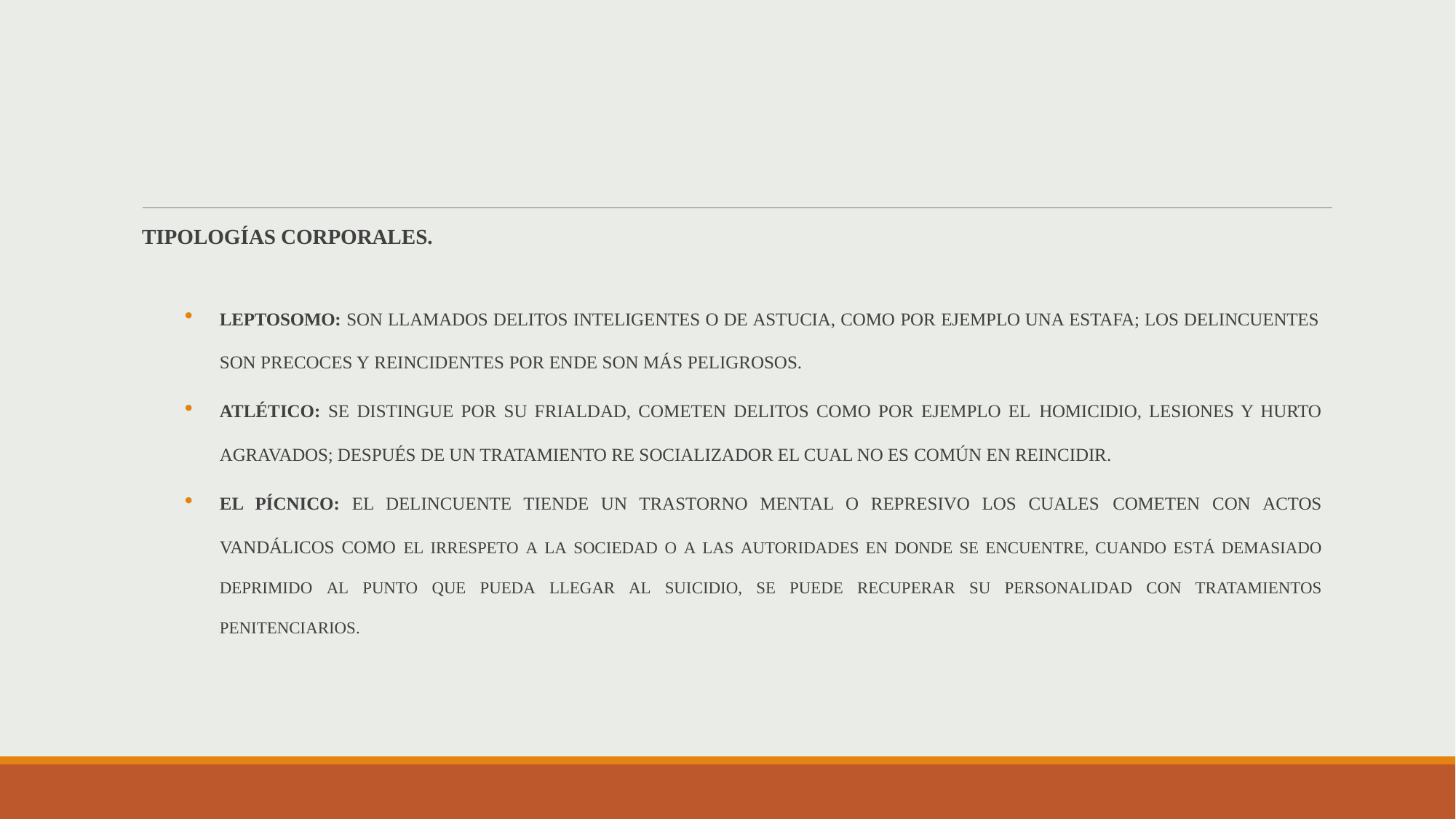

TIPOLOGÍAS CORPORALES.

LEPTOSOMO: SON LLAMADOS DELITOS INTELIGENTES O DE ASTUCIA, COMO POR EJEMPLO UNA ESTAFA; LOS DELINCUENTES SON PRECOCES Y REINCIDENTES POR ENDE SON MÁS PELIGROSOS.
ATLÉTICO: SE DISTINGUE POR SU FRIALDAD, COMETEN DELITOS COMO POR EJEMPLO EL HOMICIDIO, LESIONES Y HURTO AGRAVADOS; DESPUÉS DE UN TRATAMIENTO RE SOCIALIZADOR EL CUAL NO ES COMÚN EN REINCIDIR.
EL PÍCNICO: EL DELINCUENTE TIENDE UN TRASTORNO MENTAL O REPRESIVO LOS CUALES COMETEN CON ACTOS VANDÁLICOS COMO EL IRRESPETO A LA SOCIEDAD O A LAS AUTORIDADES EN DONDE SE ENCUENTRE, CUANDO ESTÁ DEMASIADO DEPRIMIDO AL PUNTO QUE PUEDA LLEGAR AL SUICIDIO, SE PUEDE RECUPERAR SU PERSONALIDAD CON TRATAMIENTOS PENITENCIARIOS.